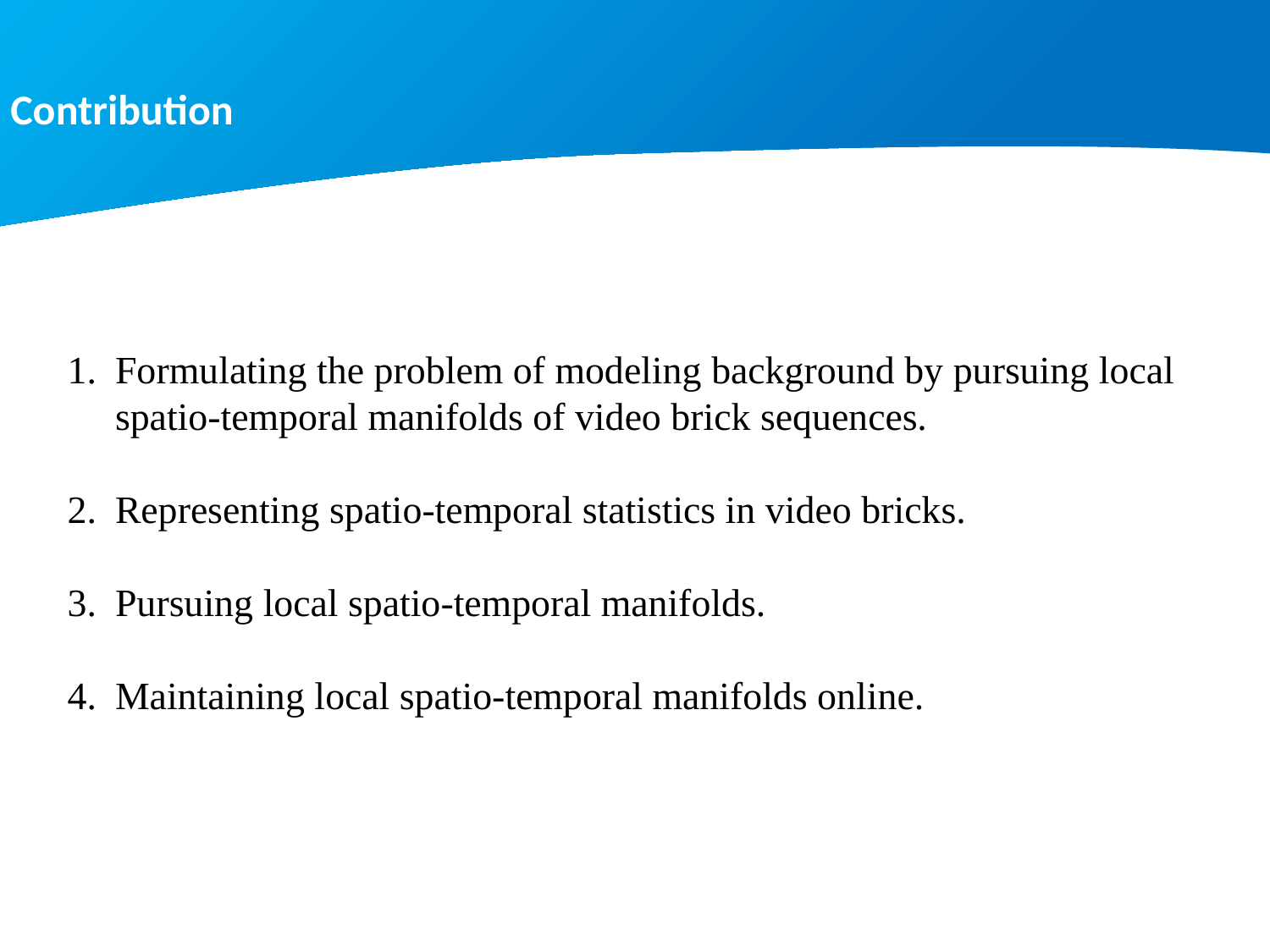

Contribution

Formulating the problem of modeling background by pursuing local spatio-temporal manifolds of video brick sequences.

Representing spatio-temporal statistics in video bricks.

Pursuing local spatio-temporal manifolds.

Maintaining local spatio-temporal manifolds online.